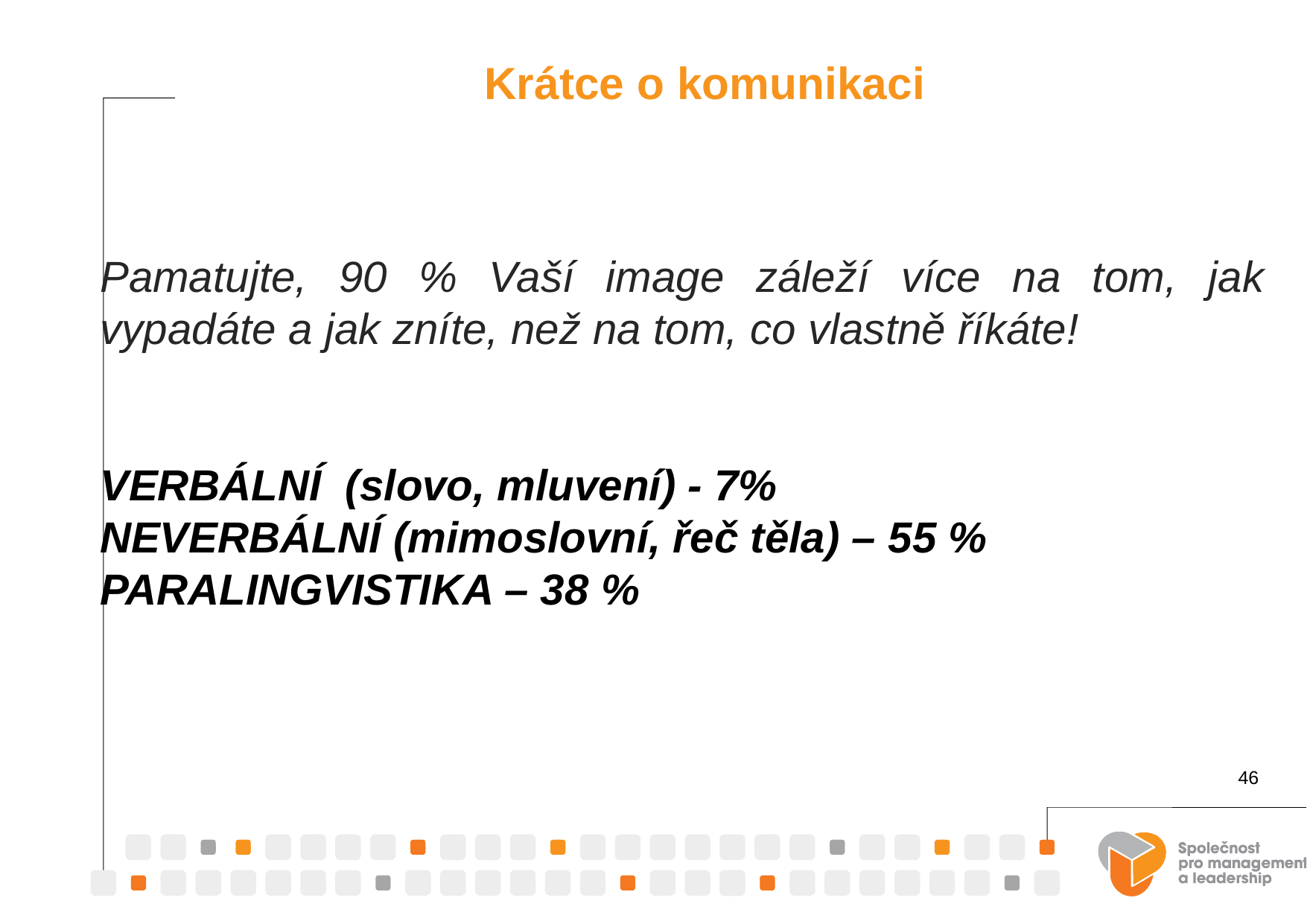

Krátce o komunikaci

Pamatujte, 90 % Vaší image záleží více na tom, jak vypadáte a jak zníte, než na tom, co vlastně říkáte!

VERBÁLNÍ  (slovo, mluvení) - 7%
NEVERBÁLNÍ (mimoslovní, řeč těla) – 55 %
PARALINGVISTIKA – 38 %
46